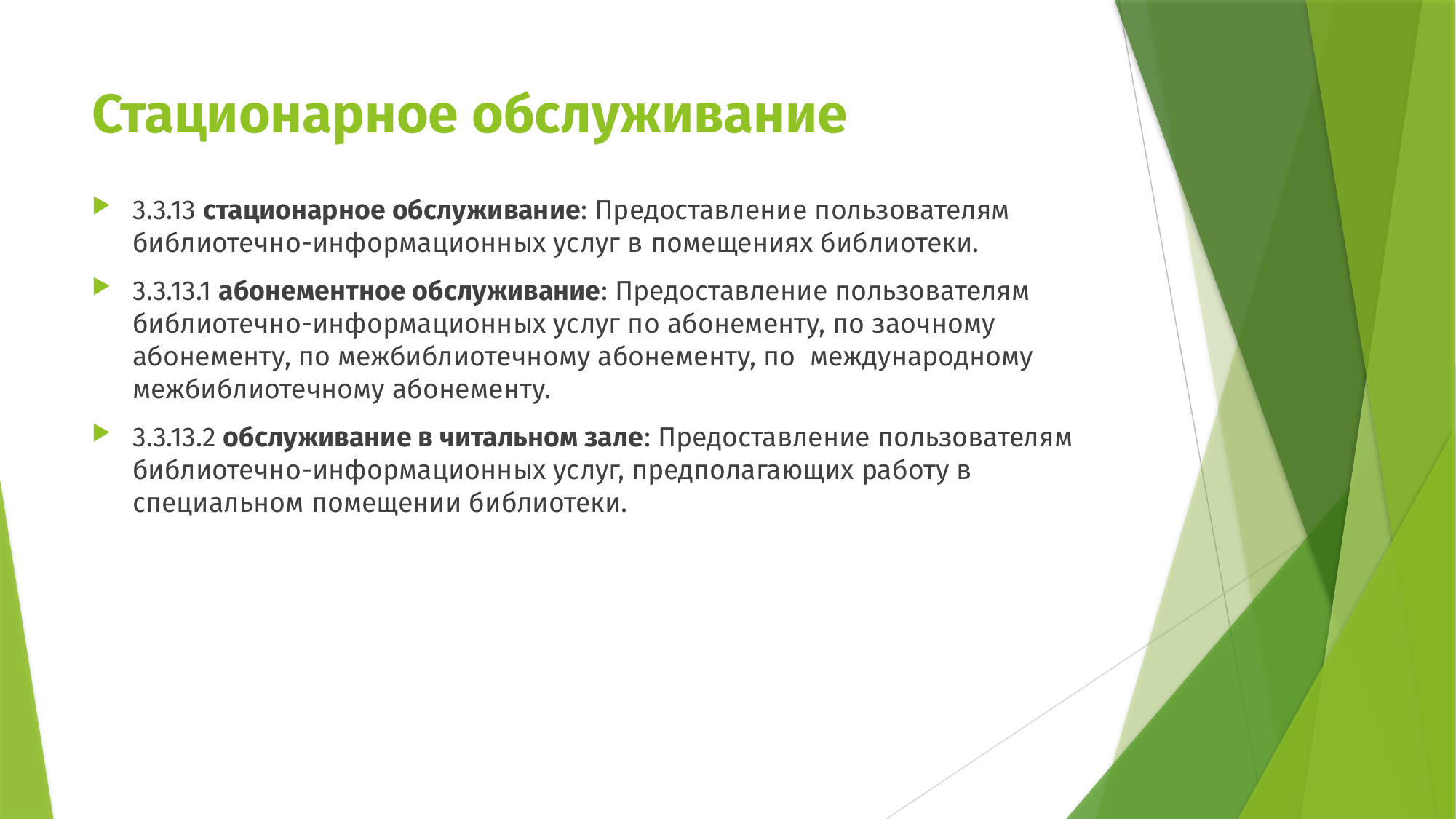

# Стационарное обслуживание
3.3.13 стационарное обслуживание: Предоставление пользователям библиотечно-информационных услуг в помещениях библиотеки.
3.3.13.1 абонементное обслуживание: Предоставление пользователям библиотечно-информационных услуг по абонементу, по заочному абонементу, по межбиблиотечному абонементу, по  международному межбиблиотечному абонементу.
3.3.13.2 обслуживание в читальном зале: Предоставление пользователям библиотечно-информационных услуг, предполагающих работу в специальном помещении библиотеки.